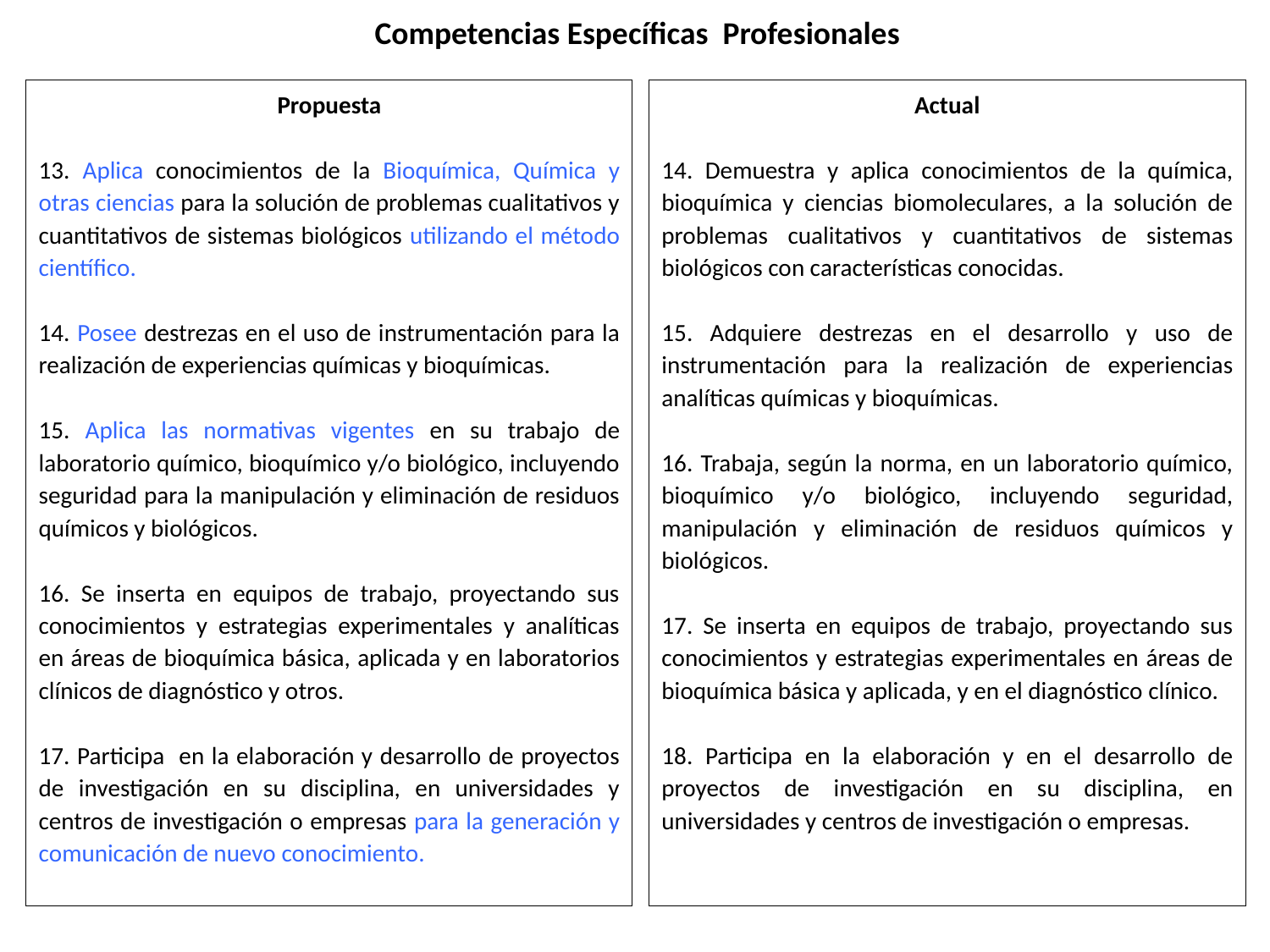

Competencias Específicas  Profesionales

Propuesta

13. Aplica conocimientos de la Bioquímica, Química y otras ciencias para la solución de problemas cualitativos y cuantitativos de sistemas biológicos utilizando el método científico.

14. Posee destrezas en el uso de instrumentación para la realización de experiencias químicas y bioquímicas.

15. Aplica las normativas vigentes en su trabajo de laboratorio químico, bioquímico y/o biológico, incluyendo seguridad para la manipulación y eliminación de residuos químicos y biológicos.

16. Se inserta en equipos de trabajo, proyectando sus conocimientos y estrategias experimentales y analíticas en áreas de bioquímica básica, aplicada y en laboratorios clínicos de diagnóstico y otros.

17. Participa  en la elaboración y desarrollo de proyectos de investigación en su disciplina, en universidades y centros de investigación o empresas para la generación y comunicación de nuevo conocimiento.

Actual

14. Demuestra y aplica conocimientos de la química, bioquímica y ciencias biomoleculares, a la solución de problemas cualitativos y cuantitativos de sistemas biológicos con características conocidas.

15. Adquiere destrezas en el desarrollo y uso de instrumentación para la realización de experiencias analíticas químicas y bioquímicas.

16. Trabaja, según la norma, en un laboratorio químico, bioquímico y/o biológico, incluyendo seguridad, manipulación y eliminación de residuos químicos y biológicos.

17. Se inserta en equipos de trabajo, proyectando sus conocimientos y estrategias experimentales en áreas de bioquímica básica y aplicada, y en el diagnóstico clínico.

18. Participa en la elaboración y en el desarrollo de proyectos de investigación en su disciplina, en universidades y centros de investigación o empresas.